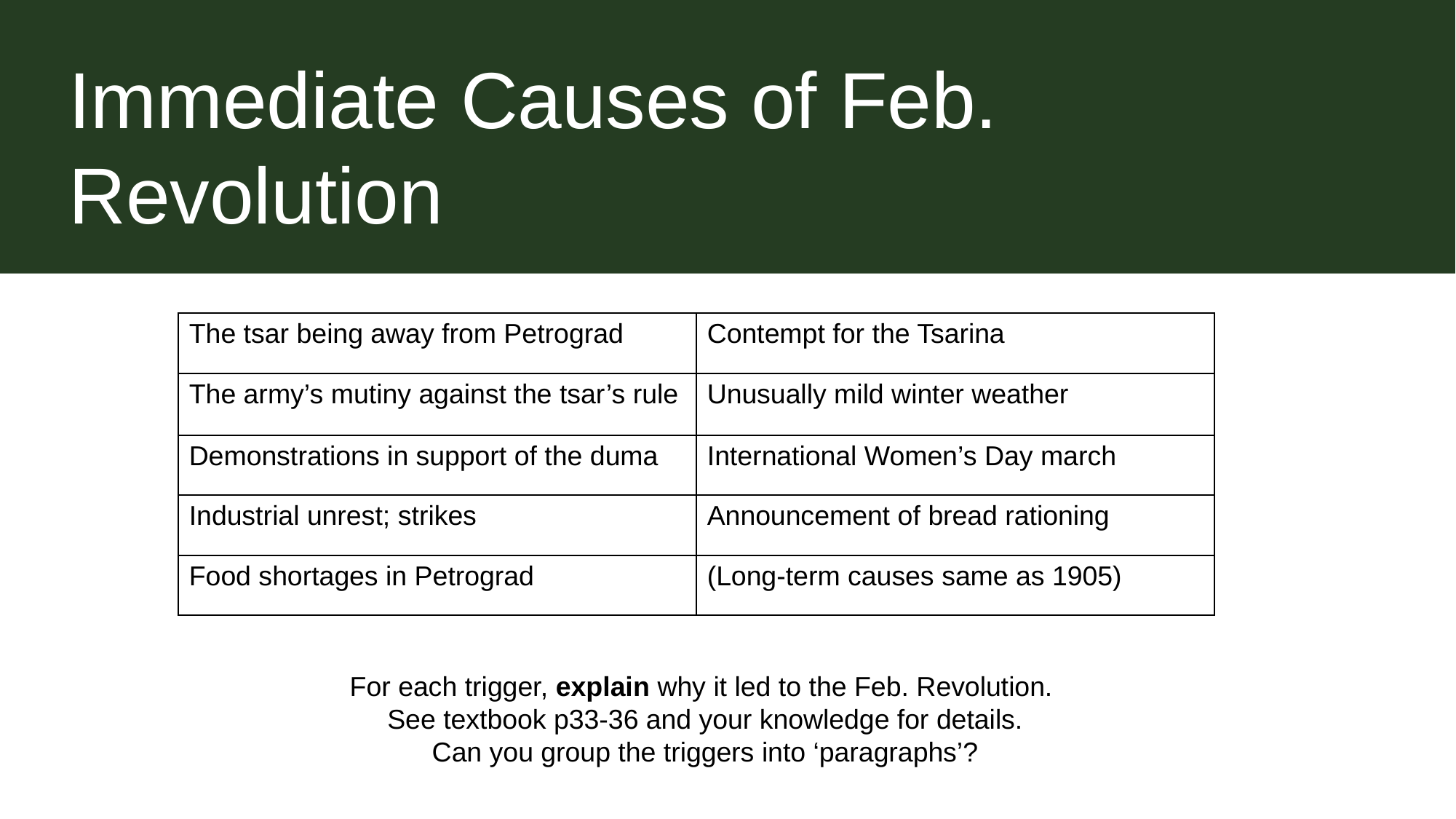

# Immediate Causes of Feb. Revolution
| The tsar being away from Petrograd | Contempt for the Tsarina |
| --- | --- |
| The army’s mutiny against the tsar’s rule | Unusually mild winter weather |
| Demonstrations in support of the duma | International Women’s Day march |
| Industrial unrest; strikes | Announcement of bread rationing |
| Food shortages in Petrograd | (Long-term causes same as 1905) |
For each trigger, explain why it led to the Feb. Revolution.
See textbook p33-36 and your knowledge for details.
Can you group the triggers into ‘paragraphs’?